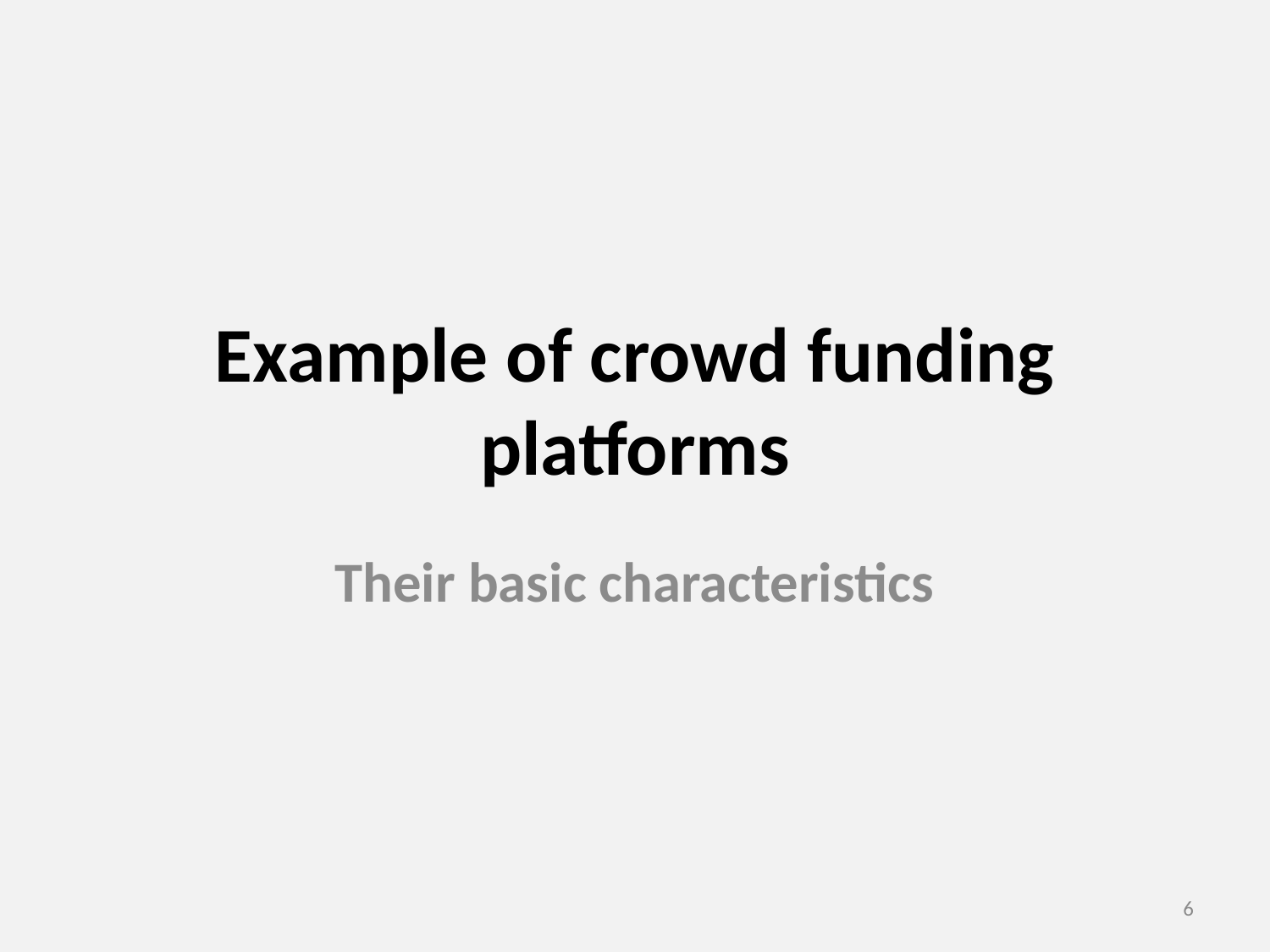

# Example of crowd funding platforms
Their basic characteristics
6